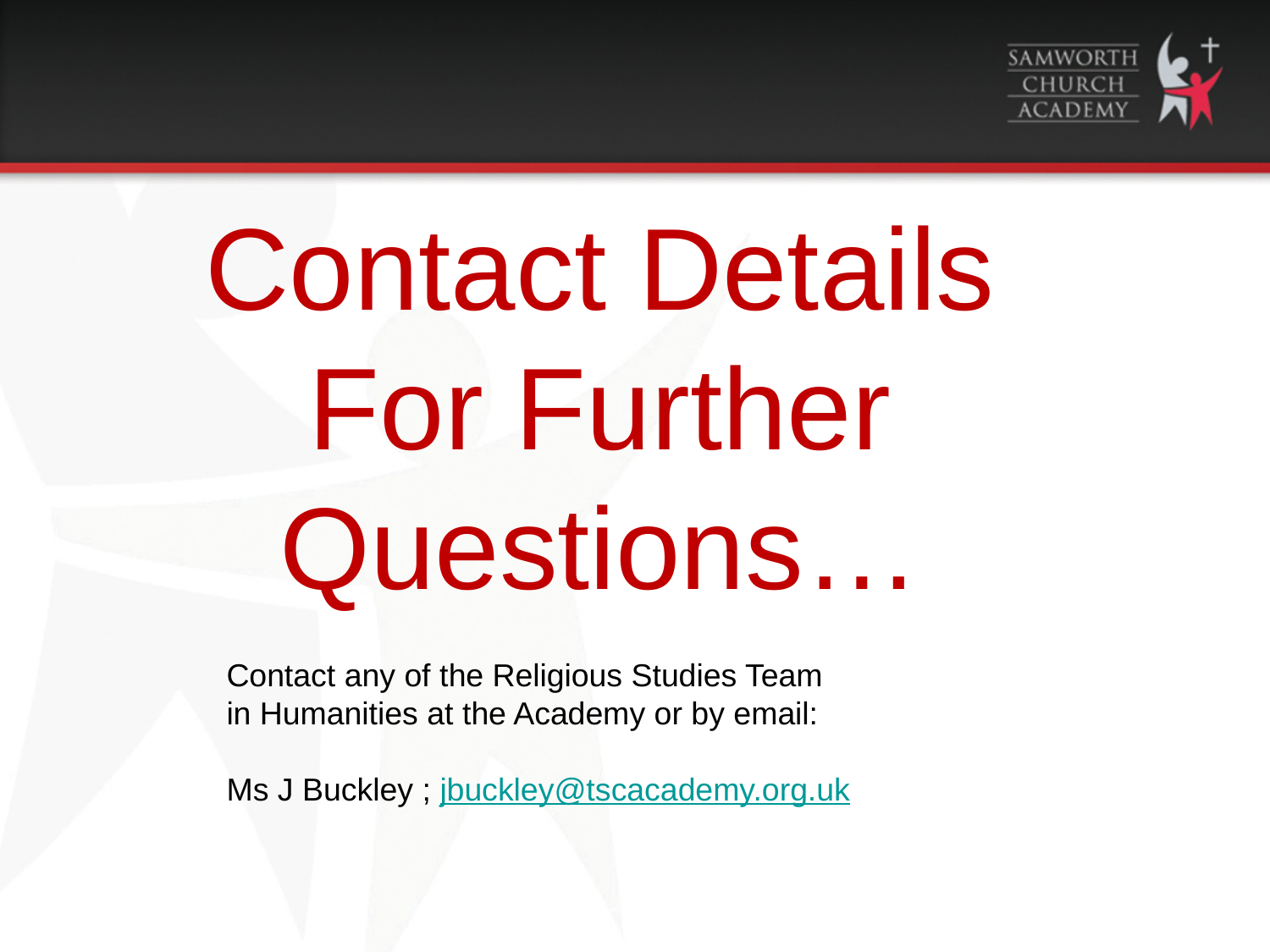

Contact Details For Further Questions…

Contact any of the Religious Studies Team in Humanities at the Academy or by email:

Ms J Buckley ; jbuckley@tscacademy.org.uk